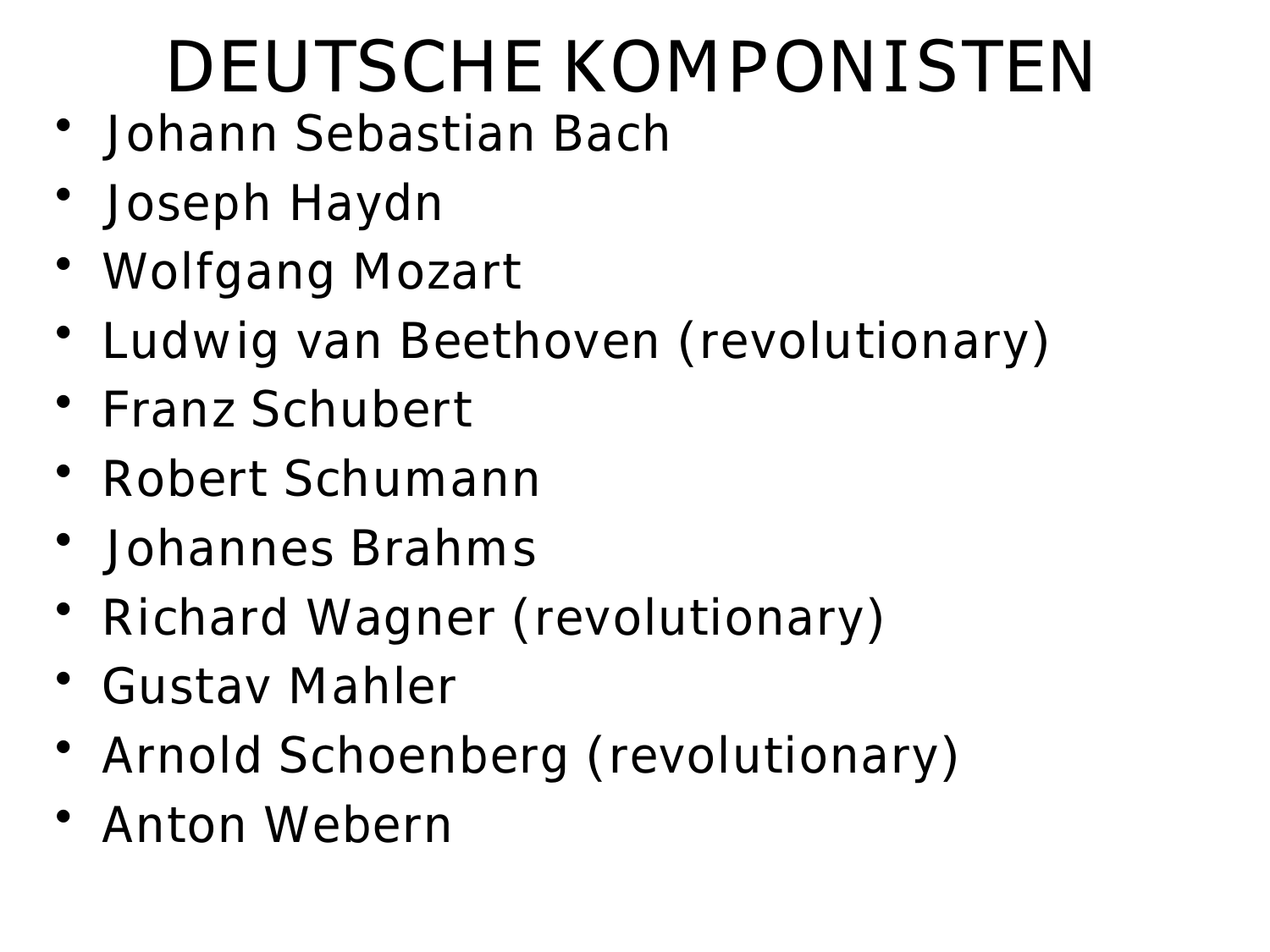

# DEUTSCHE KOMPONISTEN
Johann Sebastian Bach
Joseph Haydn
Wolfgang Mozart
Ludwig van Beethoven (revolutionary)
Franz Schubert
Robert Schumann
Johannes Brahms
Richard Wagner (revolutionary)
Gustav Mahler
Arnold Schoenberg (revolutionary)
Anton Webern